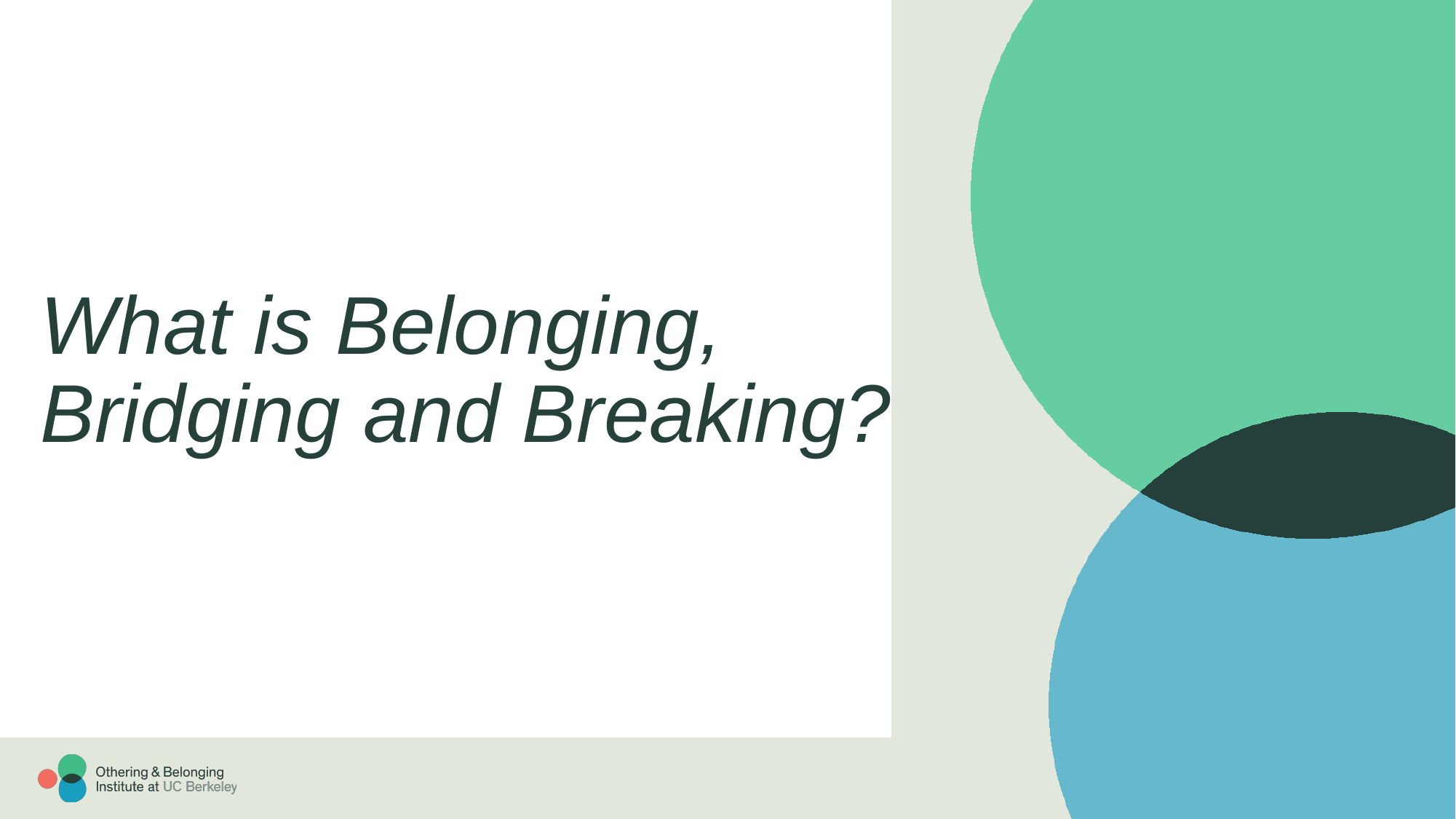

# What is Belonging, Bridging and Breaking?